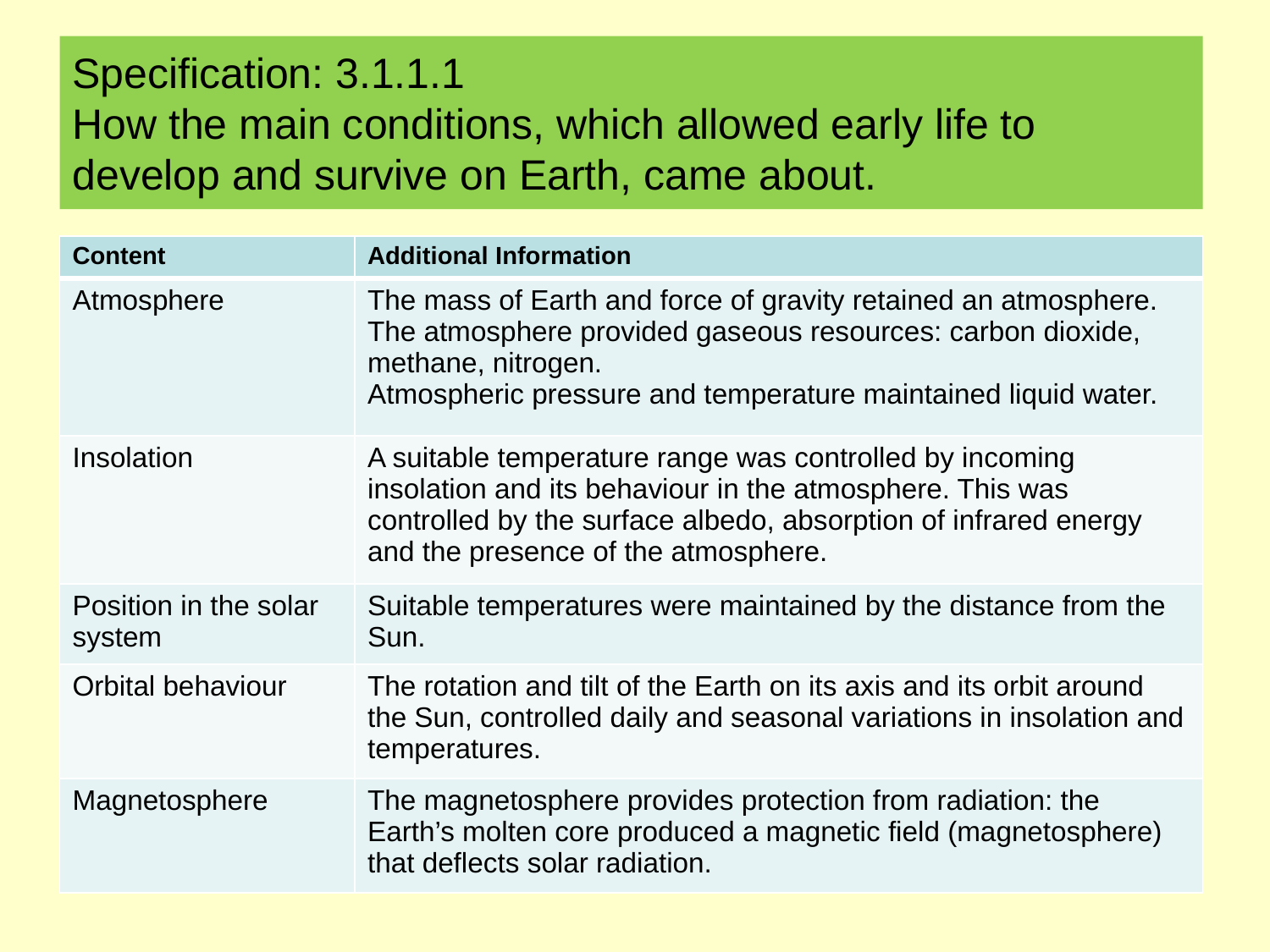

# Specification: 3.1.1.1 How the main conditions, which allowed early life to develop and survive on Earth, came about.
| Content | Additional Information |
| --- | --- |
| Atmosphere | The mass of Earth and force of gravity retained an atmosphere. The atmosphere provided gaseous resources: carbon dioxide, methane, nitrogen. Atmospheric pressure and temperature maintained liquid water. |
| Insolation | A suitable temperature range was controlled by incoming insolation and its behaviour in the atmosphere. This was controlled by the surface albedo, absorption of infrared energy and the presence of the atmosphere. |
| Position in the solar system | Suitable temperatures were maintained by the distance from the Sun. |
| Orbital behaviour | The rotation and tilt of the Earth on its axis and its orbit around the Sun, controlled daily and seasonal variations in insolation and temperatures. |
| Magnetosphere | The magnetosphere provides protection from radiation: the Earth’s molten core produced a magnetic field (magnetosphere) that deflects solar radiation. |